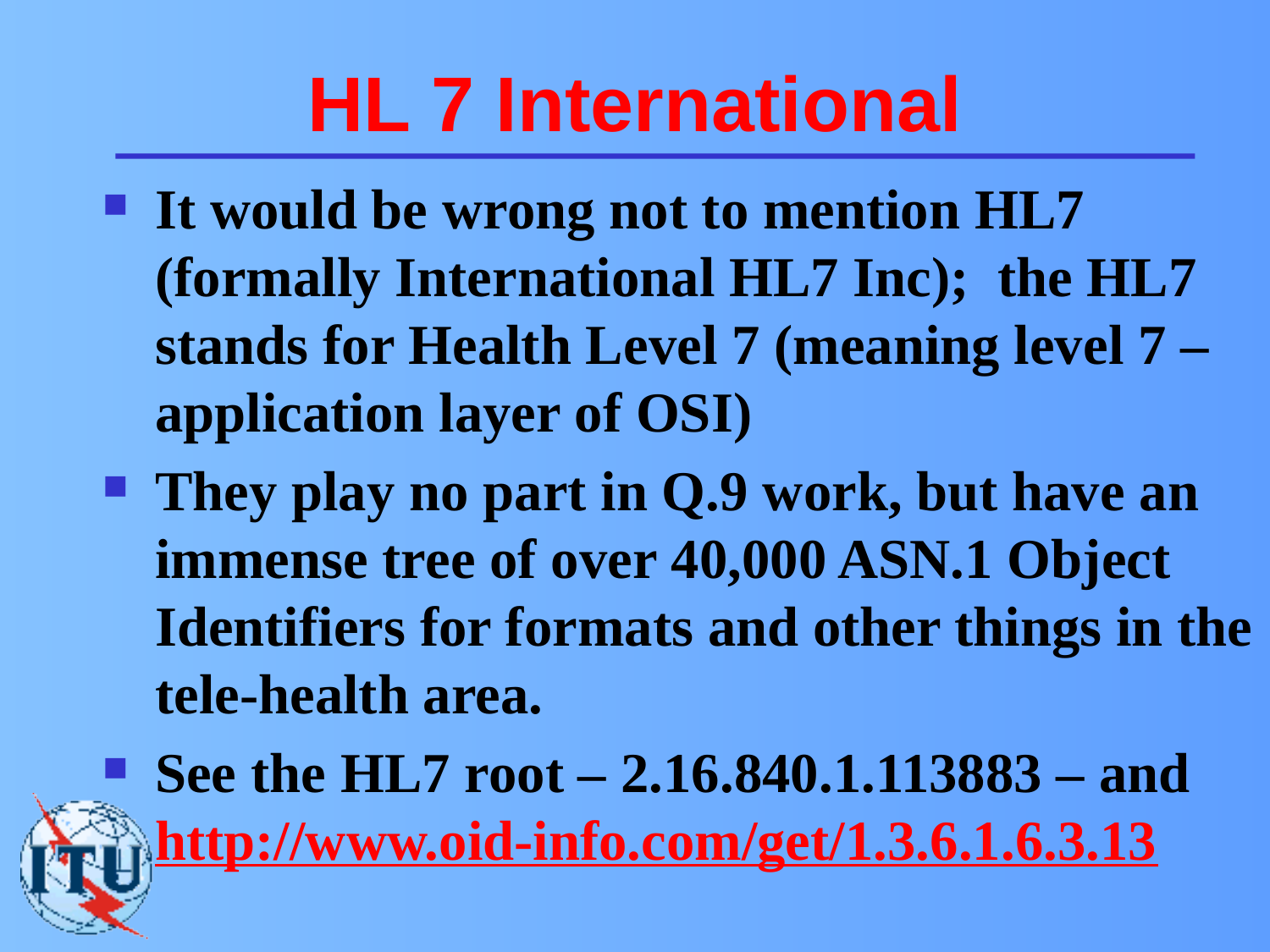

# HL 7 International

It would be wrong not to mention HL7 (formally International HL7 Inc);  the HL7 stands for Health Level 7 (meaning level 7 – application layer of OSI)
They play no part in Q.9 work, but have an immense tree of over 40,000 ASN.1 Object Identifiers for formats and other things in the tele-health area.
See the HL7 root – 2.16.840.1.113883 – and
http://www.oid-info.com/get/1.3.6.1.6.3.13